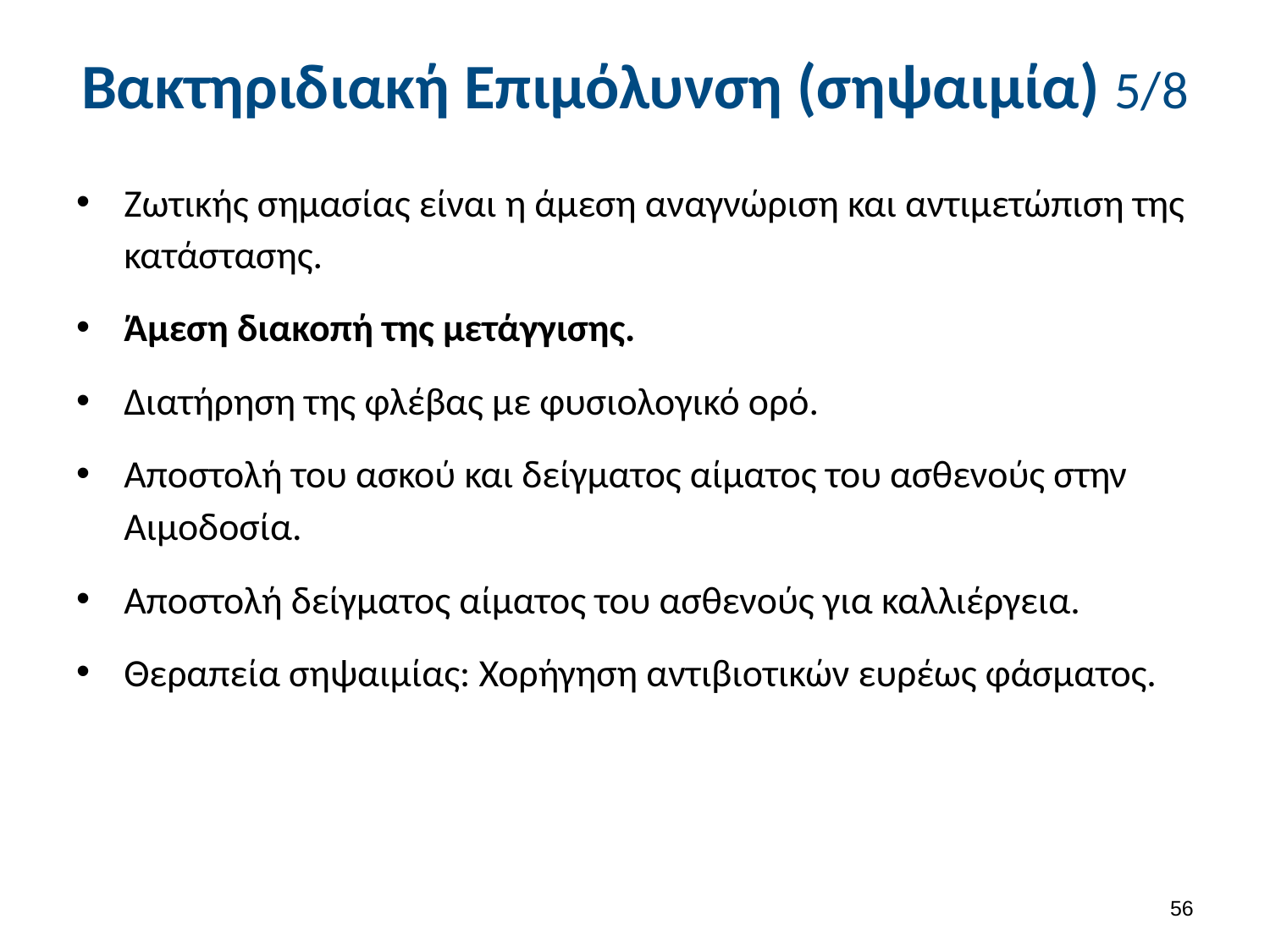

# Βακτηριδιακή Επιμόλυνση (σηψαιμία) 5/8
Zωτικής σημασίας είναι η άμεση αναγνώριση και αντιμετώπιση της κατάστασης.
Άμεση διακοπή της μετάγγισης.
Διατήρηση της φλέβας με φυσιολογικό ορό.
Αποστολή του ασκού και δείγματος αίματος του ασθενούς στην Αιμοδοσία.
Αποστολή δείγματος αίματος του ασθενούς για καλλιέργεια.
Θεραπεία σηψαιμίας: Χορήγηση αντιβιοτικών ευρέως φάσματος.
56